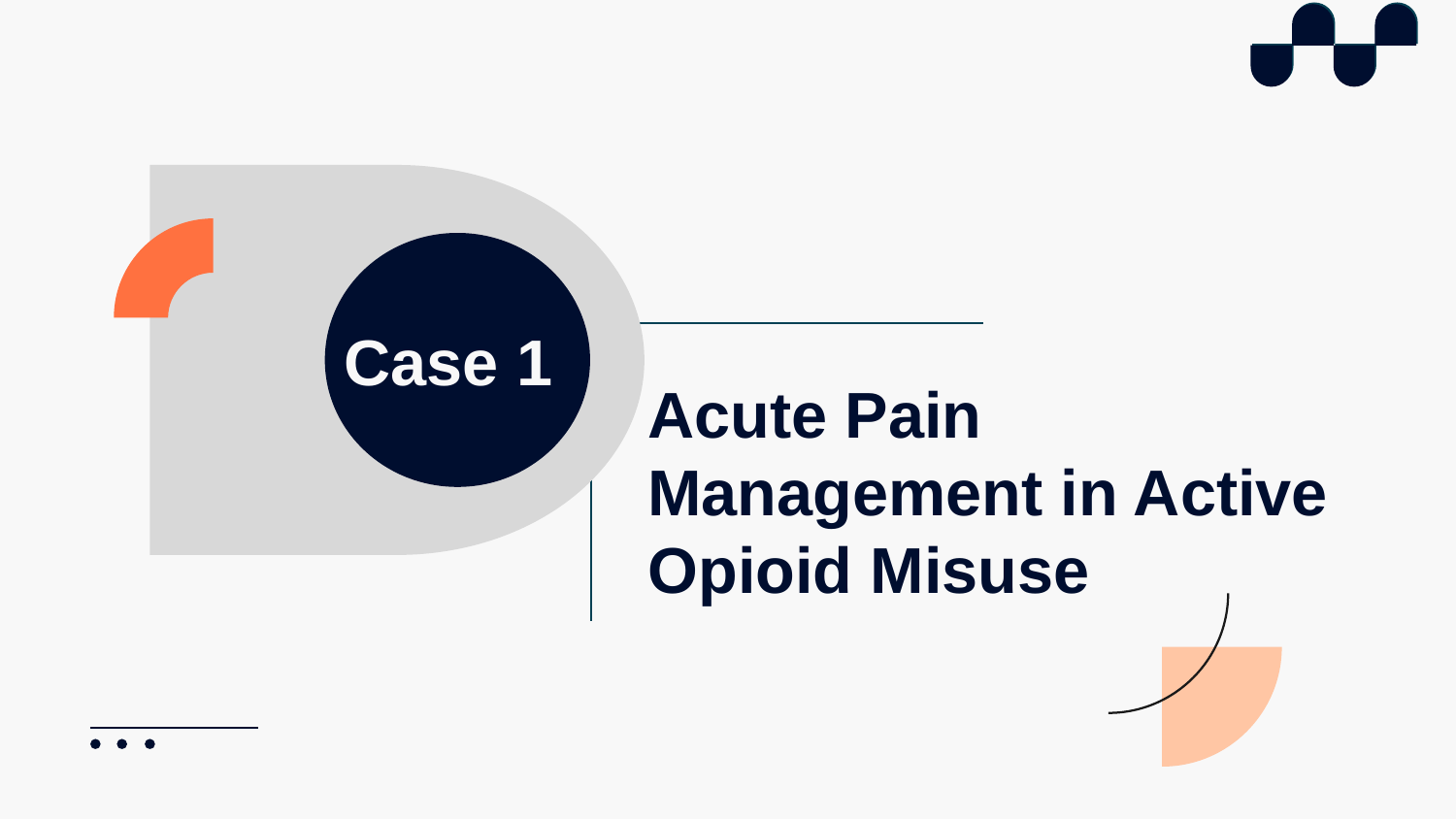

Case 1

# Acute Pain Management in Active Opioid Misuse